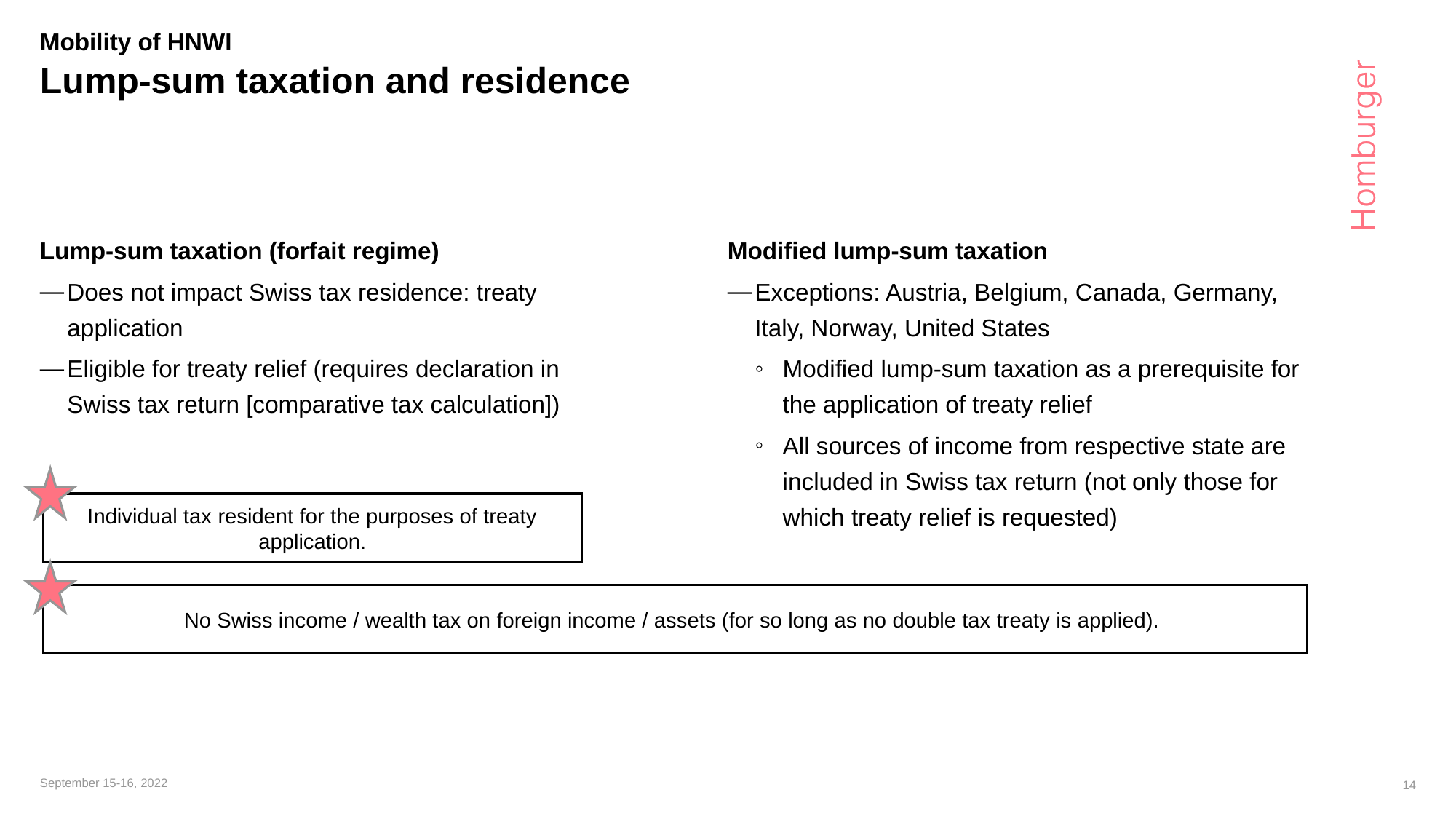

Mobility of HNWI
# Lump-sum taxation and residence
Lump-sum taxation (forfait regime)
Does not impact Swiss tax residence: treaty application
Eligible for treaty relief (requires declaration in Swiss tax return [comparative tax calculation])

Modified lump-sum taxation
Exceptions: Austria, Belgium, Canada, Germany, Italy, Norway, United States
Modified lump-sum taxation as a prerequisite for the application of treaty relief
All sources of income from respective state are included in Swiss tax return (not only those for which treaty relief is requested)

Individual tax resident for the purposes of treaty application.

No Swiss income / wealth tax on foreign income / assets (for so long as no double tax treaty is applied).
14
September 15-16, 2022